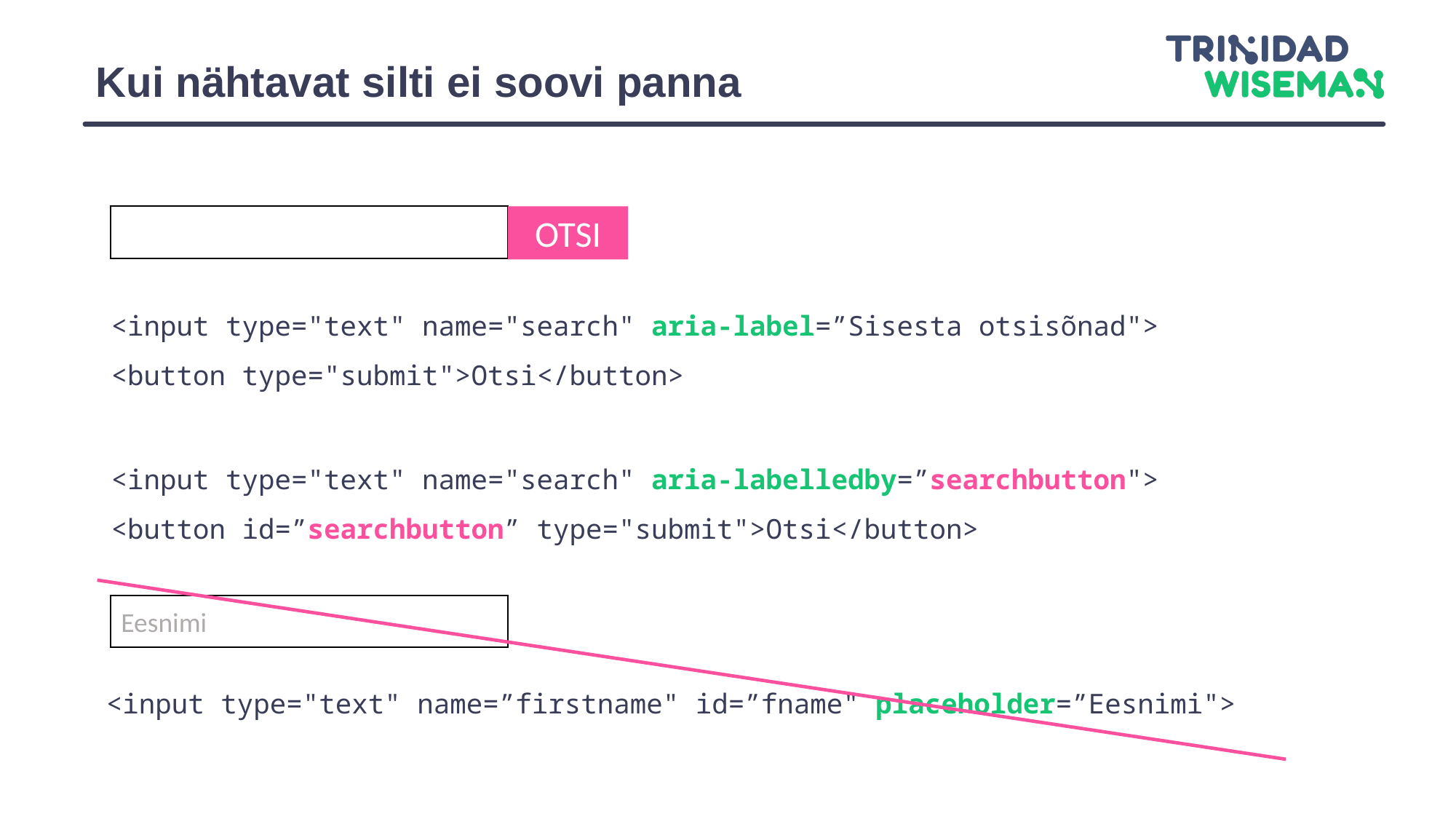

Kui nähtavat silti ei soovi panna

OTSI
<input type="text" name="search" aria-label=”Sisesta otsisõnad"> <button type="submit">Otsi</button>
<input type="text" name="search" aria-labelledby=”searchbutton"> <button id=”searchbutton” type="submit">Otsi</button>
Eesnimi
<input type="text" name=”firstname" id=”fname" placeholder=”Eesnimi">